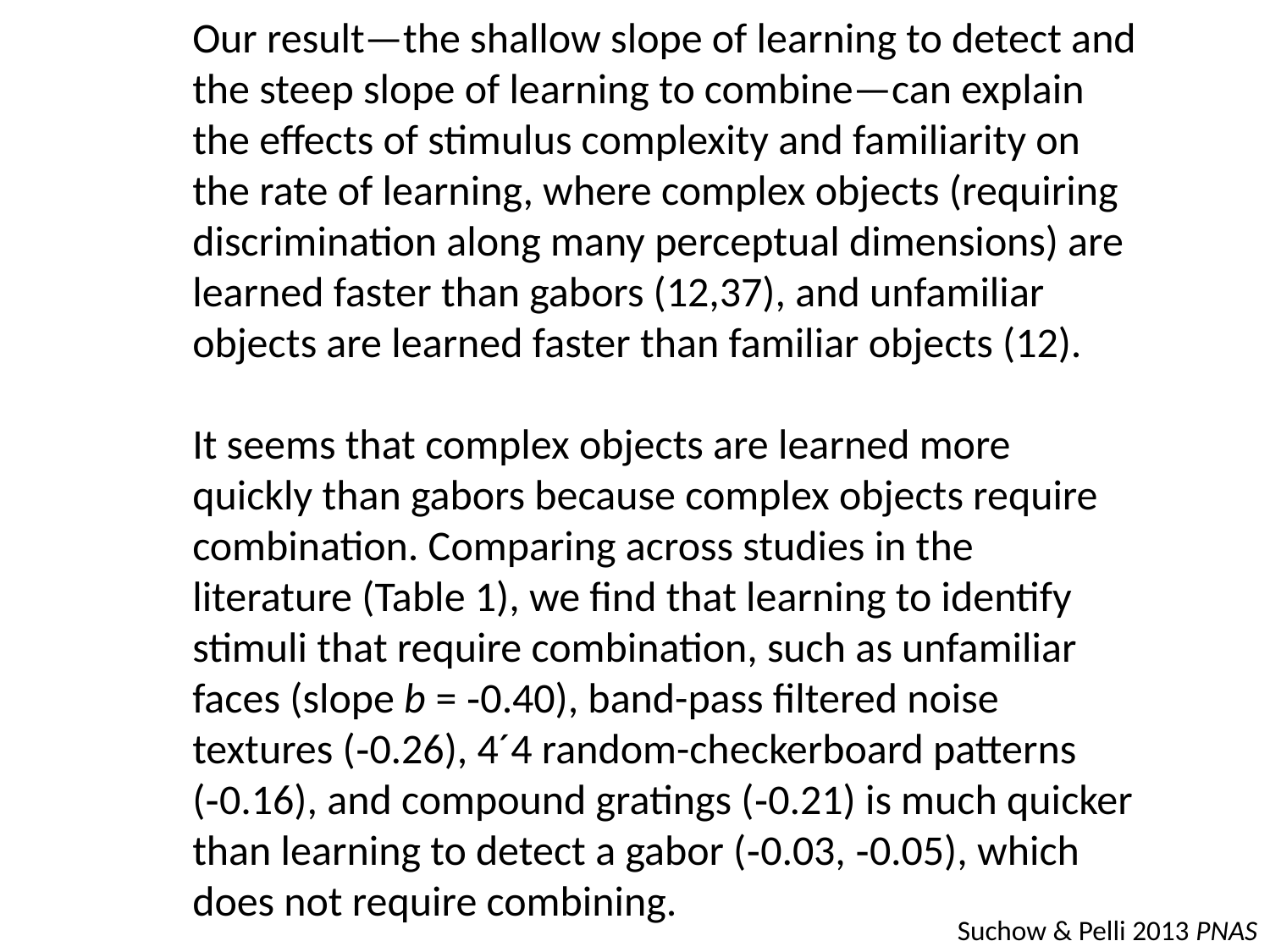

Our result—the shallow slope of learning to detect and the steep slope of learning to combine—can explain the effects of stimulus complexity and familiarity on the rate of learning, where complex objects (requiring discrimination along many perceptual dimensions) are learned faster than gabors (12,37), and unfamiliar objects are learned faster than familiar objects (12).

It seems that complex objects are learned more quickly than gabors because complex objects require combination. Comparing across studies in the literature (Table 1), we find that learning to identify stimuli that require combination, such as unfamiliar faces (slope b = ‑0.40), band-pass filtered noise textures (‑0.26), 4´4 random-checkerboard patterns (‑0.16), and compound gratings (‑0.21) is much quicker than learning to detect a gabor (‑0.03, ‑0.05), which does not require combining.
Suchow & Pelli 2013 PNAS